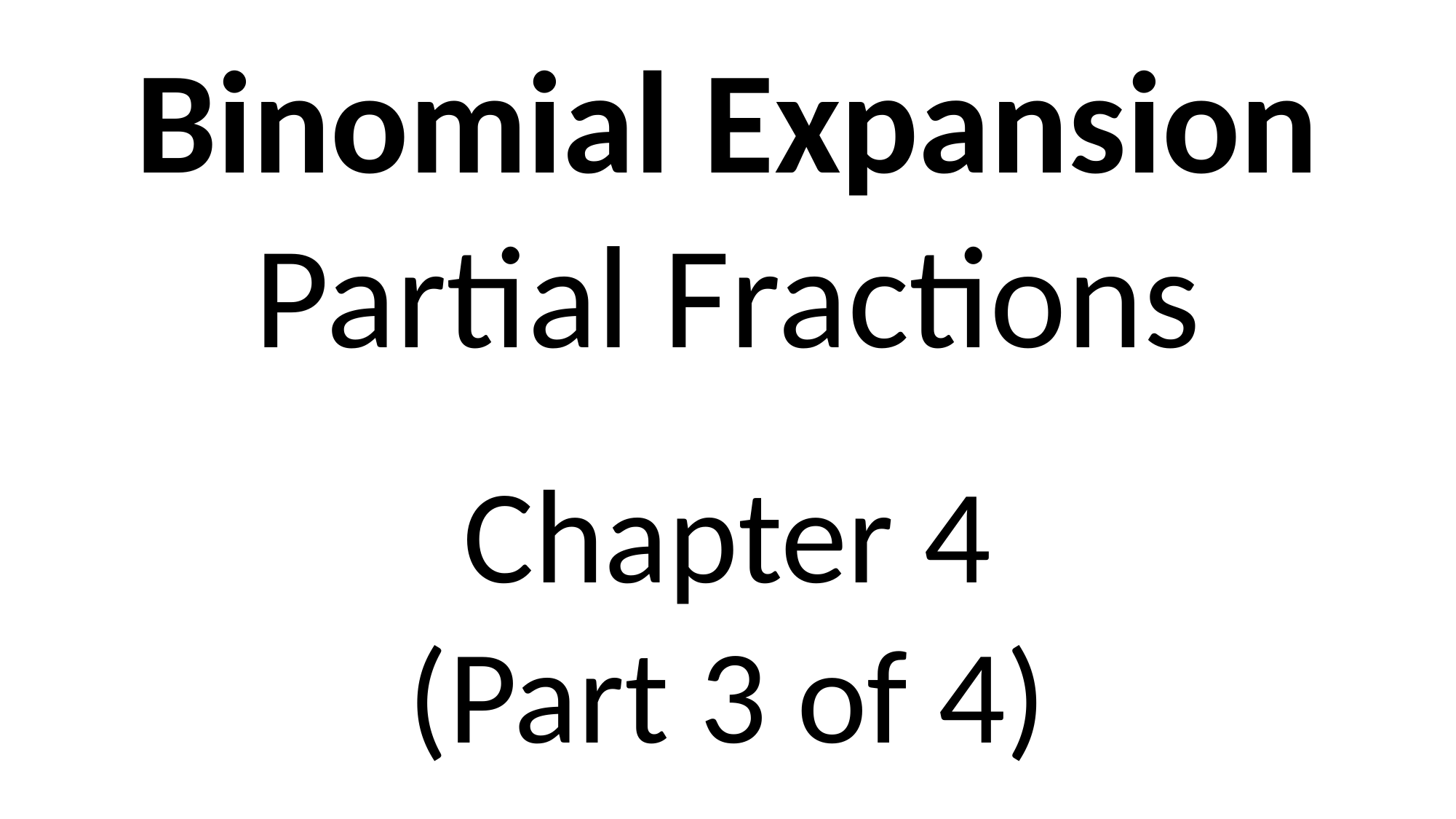

Binomial Expansion
Partial Fractions

Chapter 4
(Part 3 of 4)